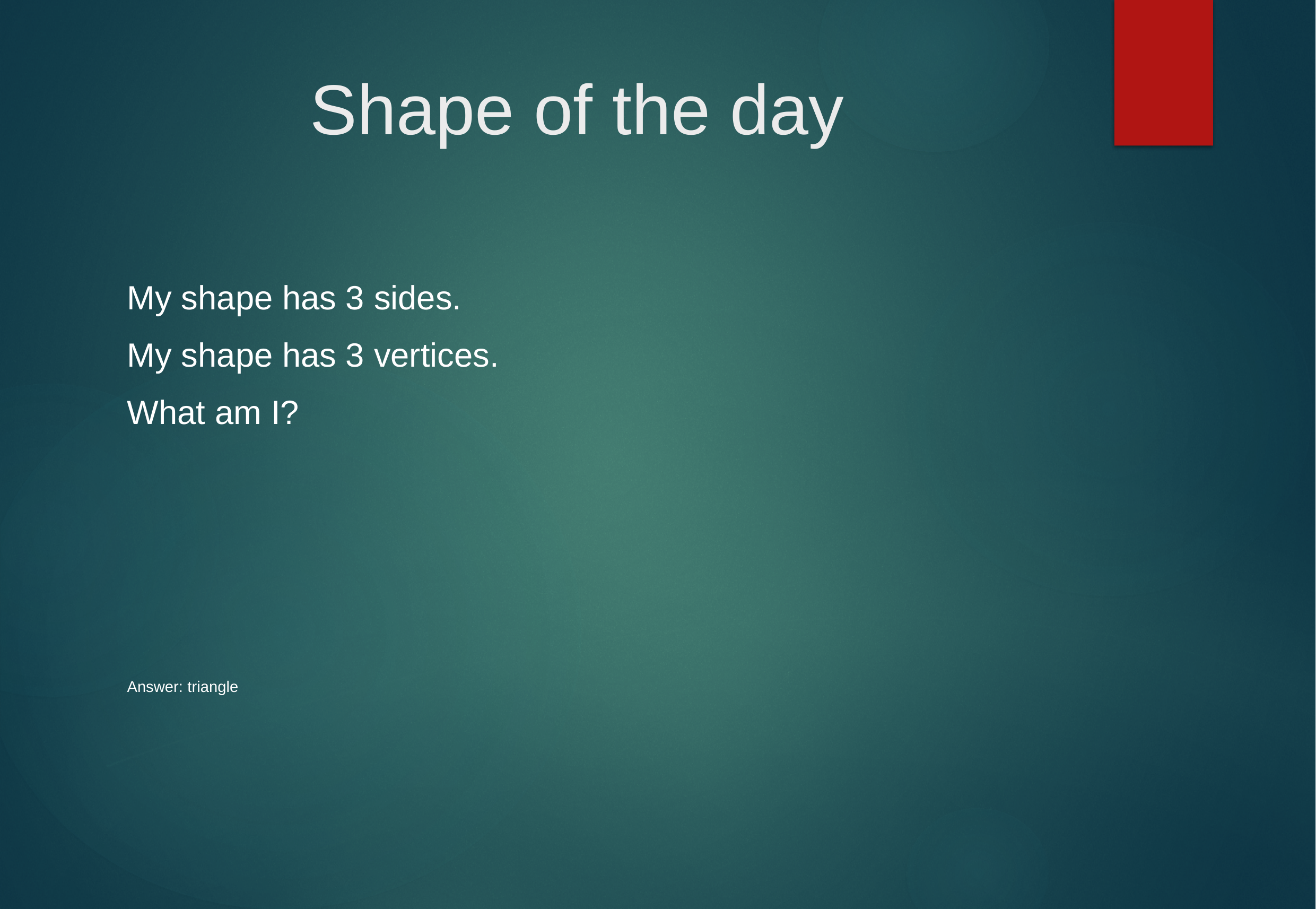

# Shape of the day
My shape has 3 sides.
My shape has 3 vertices.
What am I?

Answer: triangle